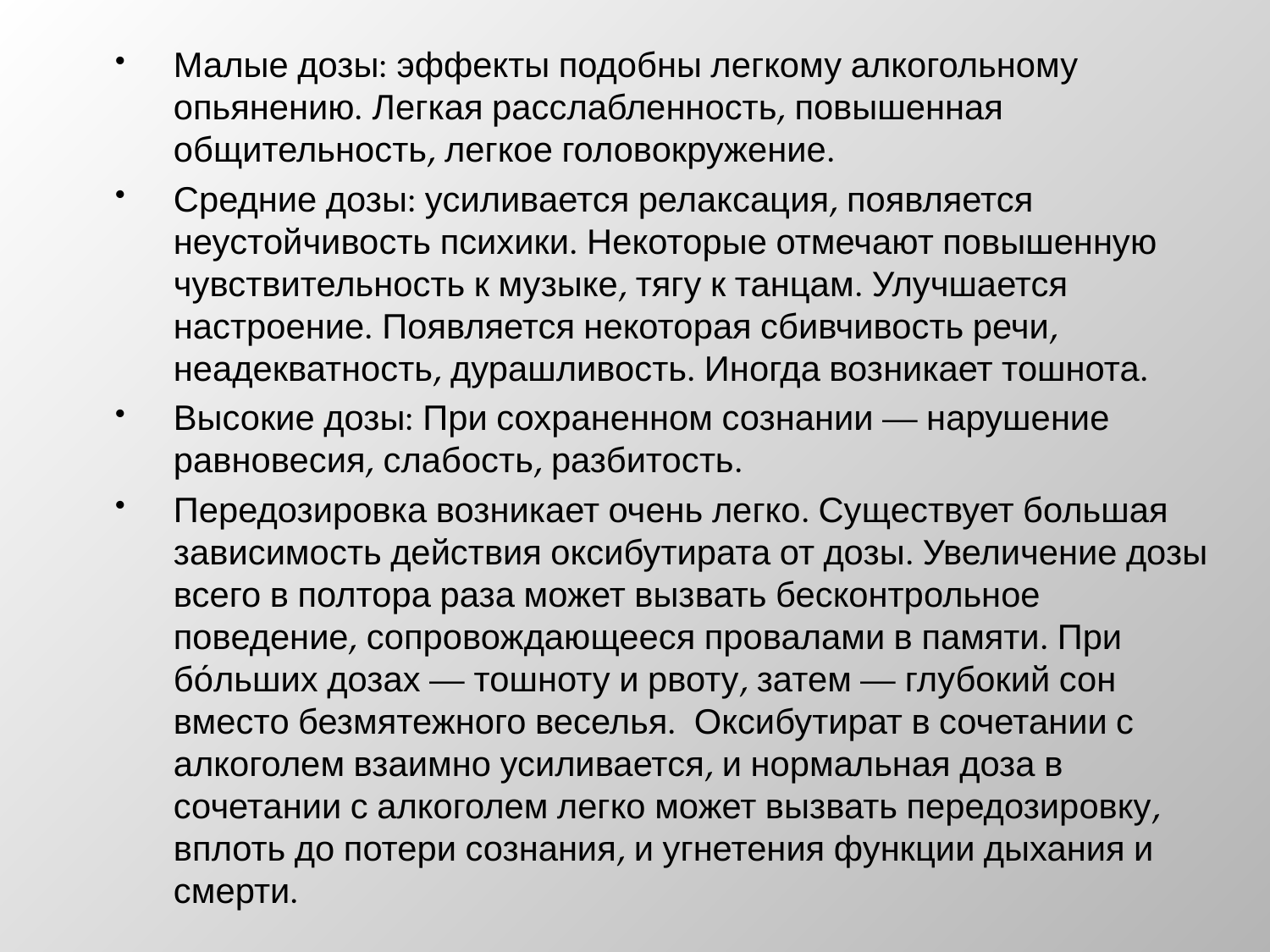

#
Малые дозы: эффекты подобны легкому алкогольному опьянению. Легкая расслабленность, повышенная общительность, легкое головокружение.
Средние дозы: усиливается релаксация, появляется неустойчивость психики. Некоторые отмечают повышенную чувствительность к музыке, тягу к танцам. Улучшается настроение. Появляется некоторая сбивчивость речи, неадекватность, дурашливость. Иногда возникает тошнота.
Высокие дозы: При сохраненном сознании — нарушение равновесия, слабость, разбитость.
Передозировка возникает очень легко. Существует большая зависимость действия оксибутирата от дозы. Увеличение дозы всего в полтора раза может вызвать бесконтрольное поведение, сопровождающееся провалами в памяти. При бо́льших дозах — тошноту и рвоту, затем — глубокий сон вместо безмятежного веселья.  Оксибутират в сочетании с алкоголем взаимно усиливается, и нормальная доза в сочетании с алкоголем легко может вызвать передозировку, вплоть до потери сознания, и угнетения функции дыхания и смерти.